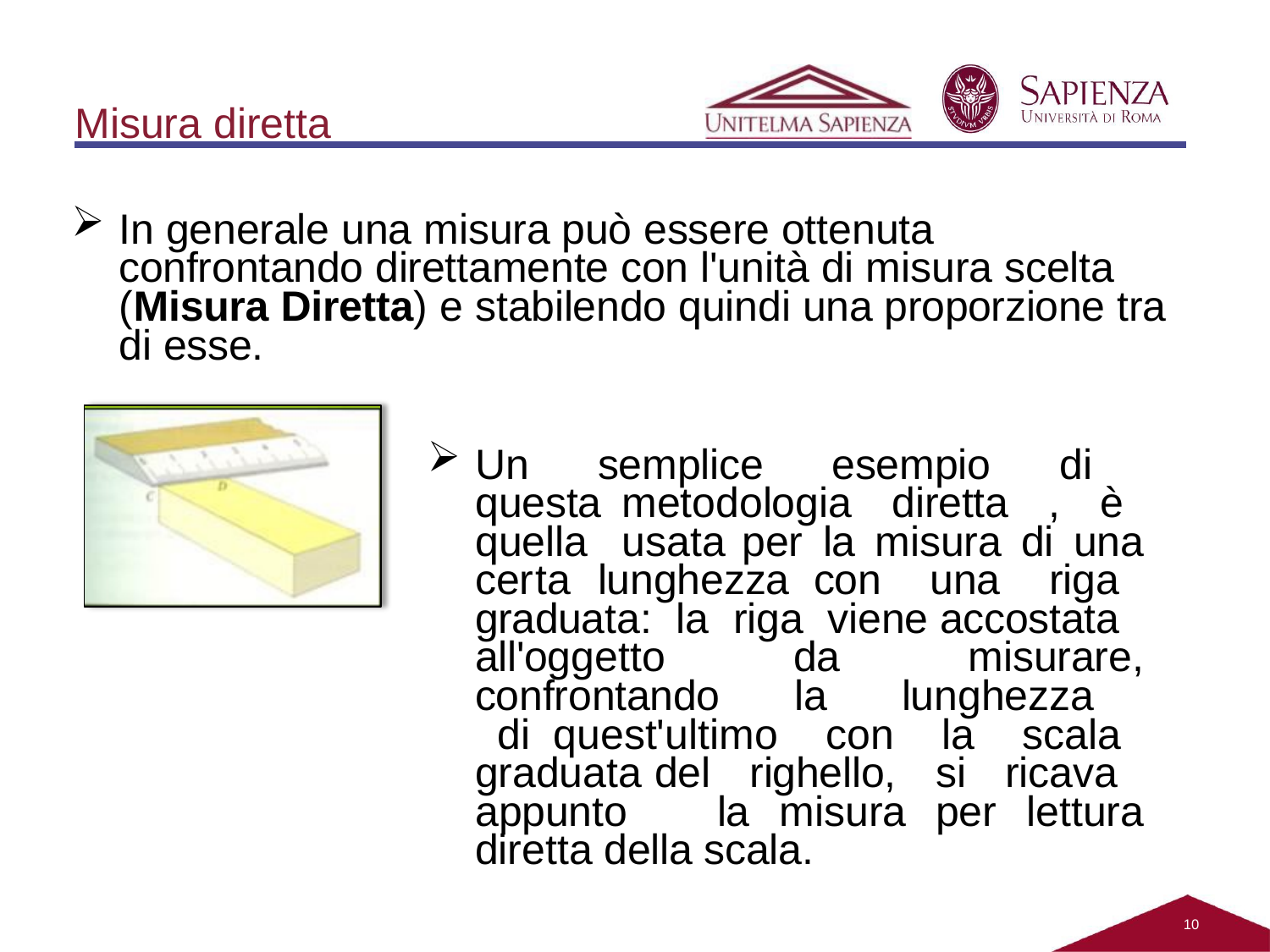

Misura diretta

In generale una misura può essere ottenuta confrontando direttamente con l'unità di misura scelta (Misura Diretta) e stabilendo quindi una proporzione tra di esse.

Un    semplice    esempio    di    questa metodologia  diretta  ,  è  quella  usata per la misura di una certa lunghezza con  una  riga  graduata:  la  riga  viene accostata   all'oggetto   da   misurare, confrontando      la      lunghezza      di quest'ultimo  con  la  scala  graduata del   righello,   si   ricava   appunto   la misura per lettura diretta della scala.

10